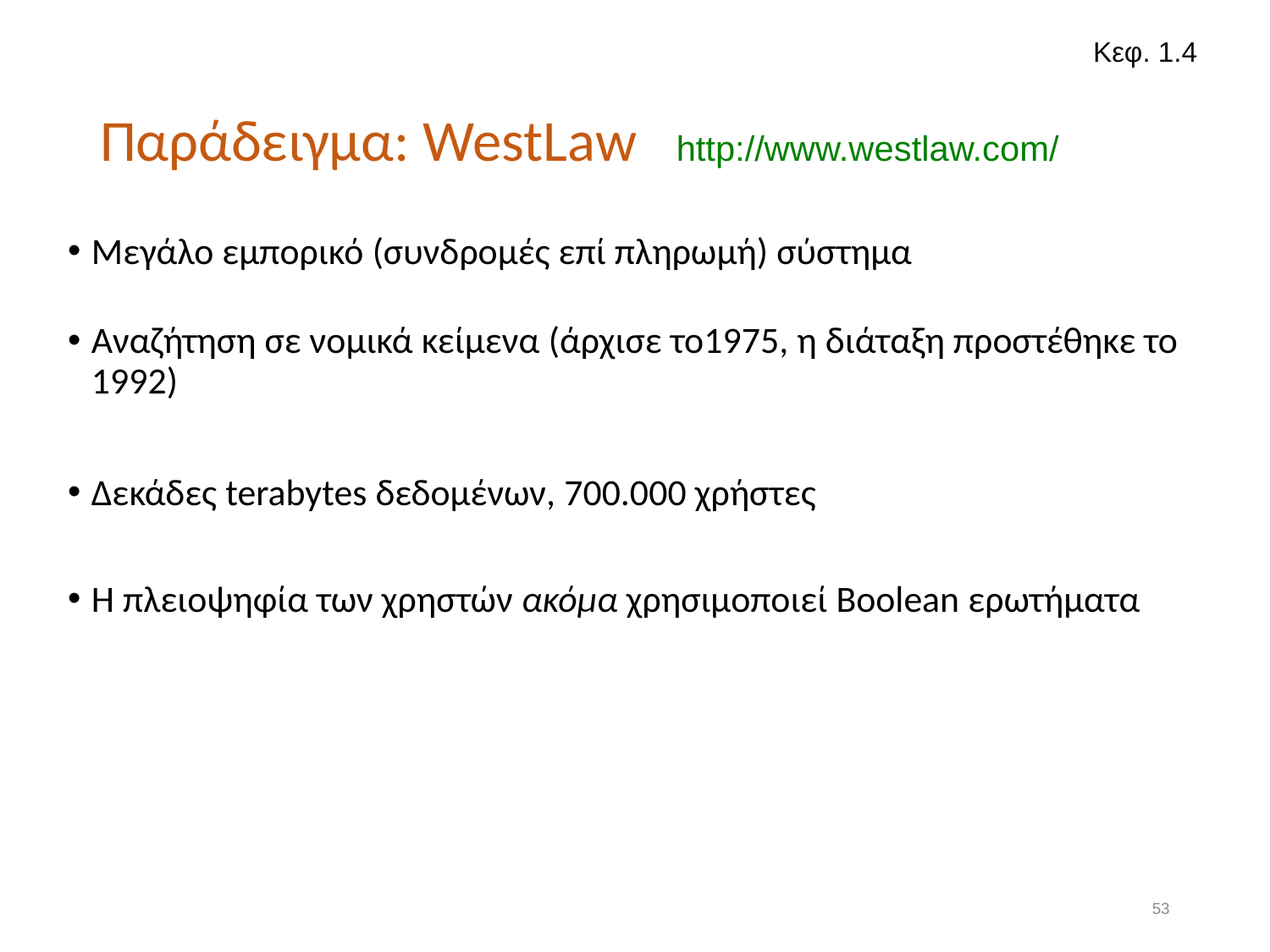

Κεφ. 1.4
# Παράδειγμα: WestLaw   http://www.westlaw.com/
Μεγάλο εμπορικό (συνδρομές επί πληρωμή) σύστημα

Αναζήτηση σε νομικά κείμενα (άρχισε το1975, η διάταξη προστέθηκε το 1992)

Δεκάδες terabytes δεδομένων, 700.000 χρήστες

Η πλειοψηφία των χρηστών ακόμα χρησιμοποιεί Boolean ερωτήματα
53